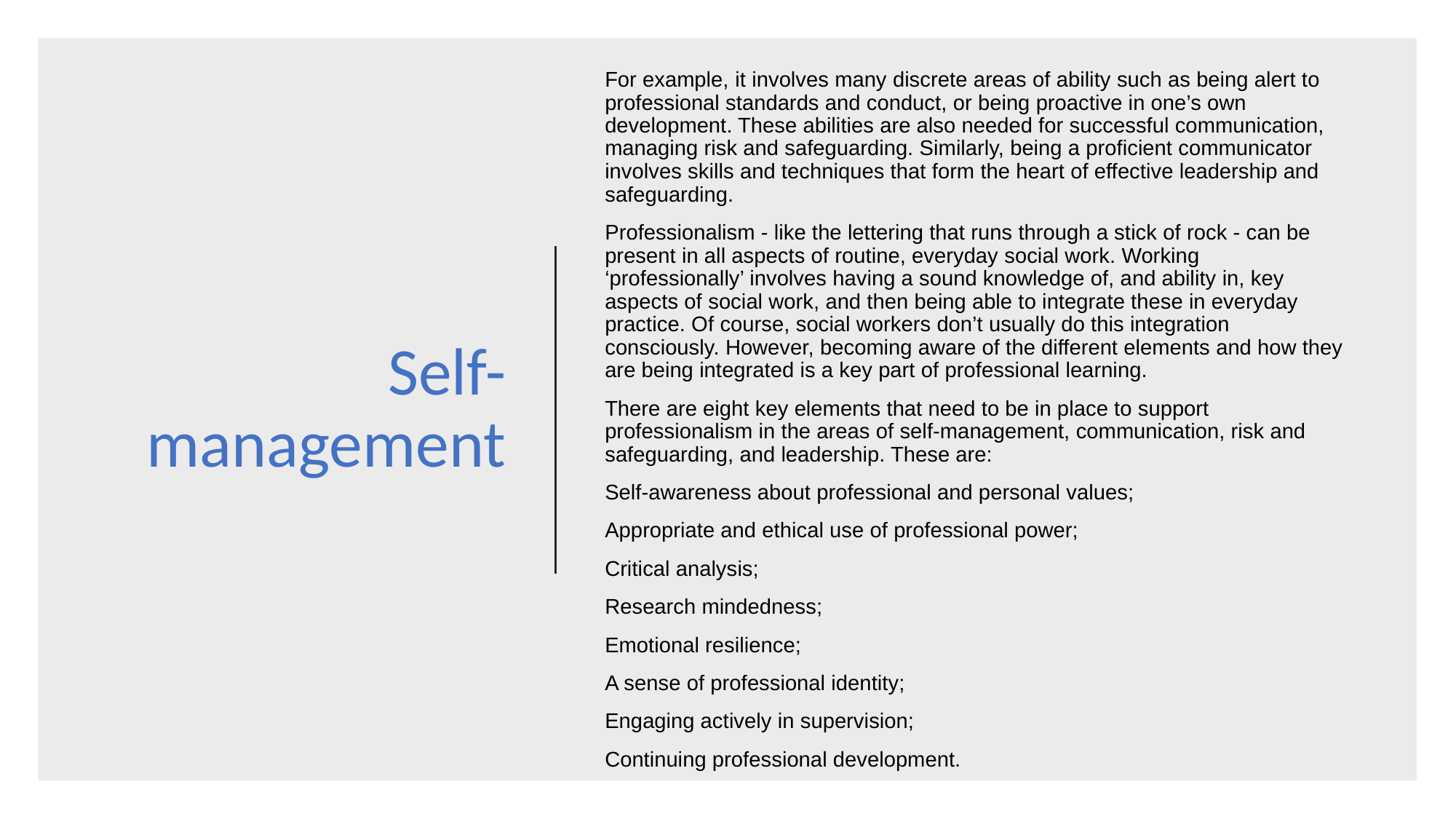

For example, it involves many discrete areas of ability such as being alert to professional standards and conduct, or being proactive in one’s own development. These abilities are also needed for successful communication, managing risk and safeguarding. Similarly, being a proficient communicator involves skills and techniques that form the heart of effective leadership and safeguarding.
Professionalism - like the lettering that runs through a stick of rock - can be present in all aspects of routine, everyday social work. Working ‘professionally’ involves having a sound knowledge of, and ability in, key aspects of social work, and then being able to integrate these in everyday practice. Of course, social workers don’t usually do this integration consciously. However, becoming aware of the different elements and how they are being integrated is a key part of professional learning.
There are eight key elements that need to be in place to support professionalism in the areas of self-management, communication, risk and safeguarding, and leadership. These are:
Self-awareness about professional and personal values;
Appropriate and ethical use of professional power;
Critical analysis;
Research mindedness;
Emotional resilience;
A sense of professional identity;
Engaging actively in supervision;
Continuing professional development.

# Self-management